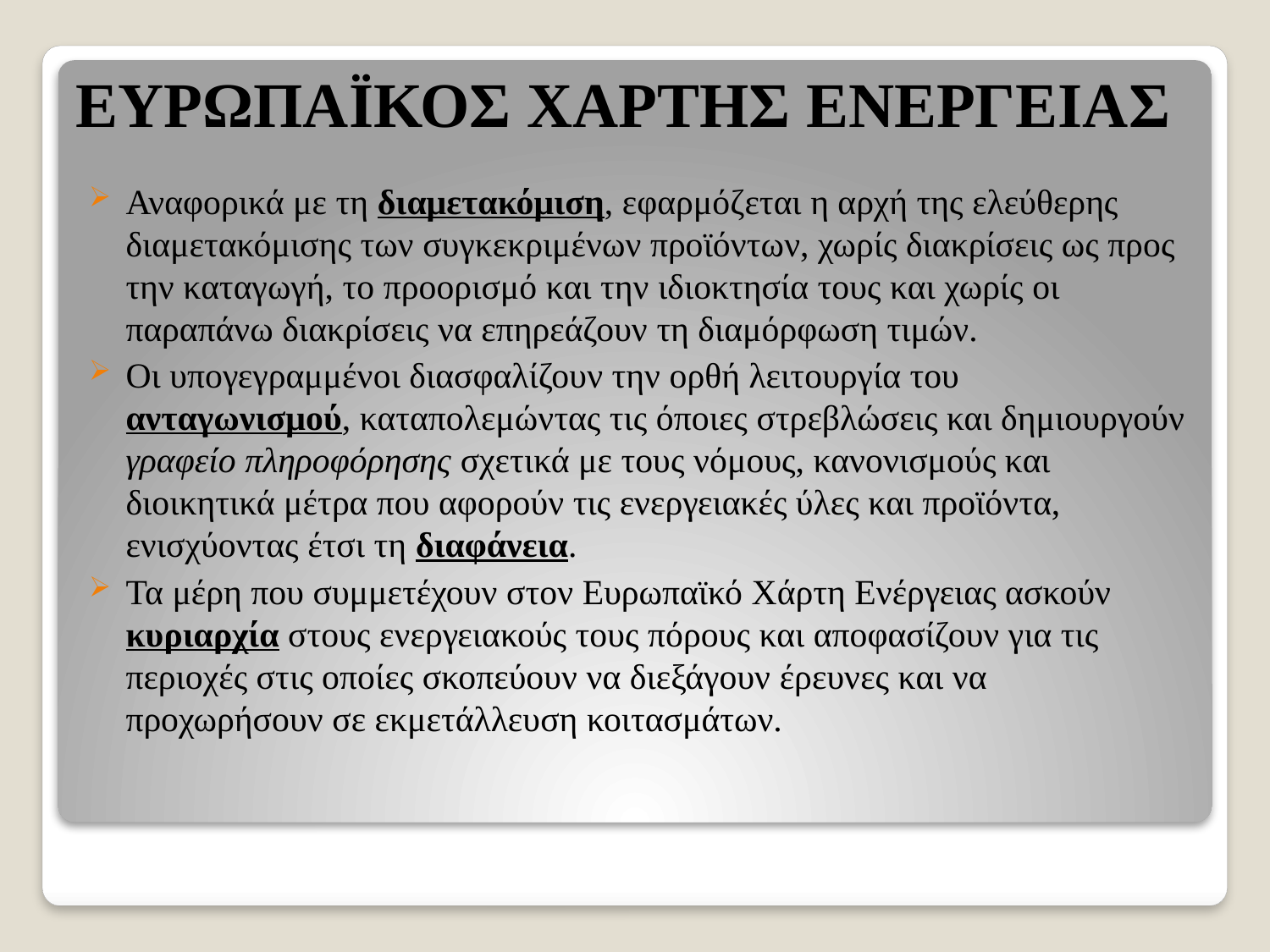

# ΕΥΡΩΠΑΪΚΟΣ ΧΑΡΤΗΣ ΕΝΕΡΓΕΙΑΣ
Αναφορικά με τη διαμετακόμιση, εφαρμόζεται η αρχή της ελεύθερης διαμετακόμισης των συγκεκριμένων προϊόντων, χωρίς διακρίσεις ως προς την καταγωγή, το προορισμό και την ιδιοκτησία τους και χωρίς οι παραπάνω διακρίσεις να επηρεάζουν τη διαμόρφωση τιμών.
Οι υπογεγραμμένοι διασφαλίζουν την ορθή λειτουργία του ανταγωνισμού, καταπολεμώντας τις όποιες στρεβλώσεις και δημιουργούν γραφείο πληροφόρησης σχετικά με τους νόμους, κανονισμούς και διοικητικά μέτρα που αφορούν τις ενεργειακές ύλες και προϊόντα, ενισχύοντας έτσι τη διαφάνεια.
Τα μέρη που συμμετέχουν στον Ευρωπαϊκό Χάρτη Ενέργειας ασκούν κυριαρχία στους ενεργειακούς τους πόρους και αποφασίζουν για τις περιοχές στις οποίες σκοπεύουν να διεξάγουν έρευνες και να προχωρήσουν σε εκμετάλλευση κοιτασμάτων.